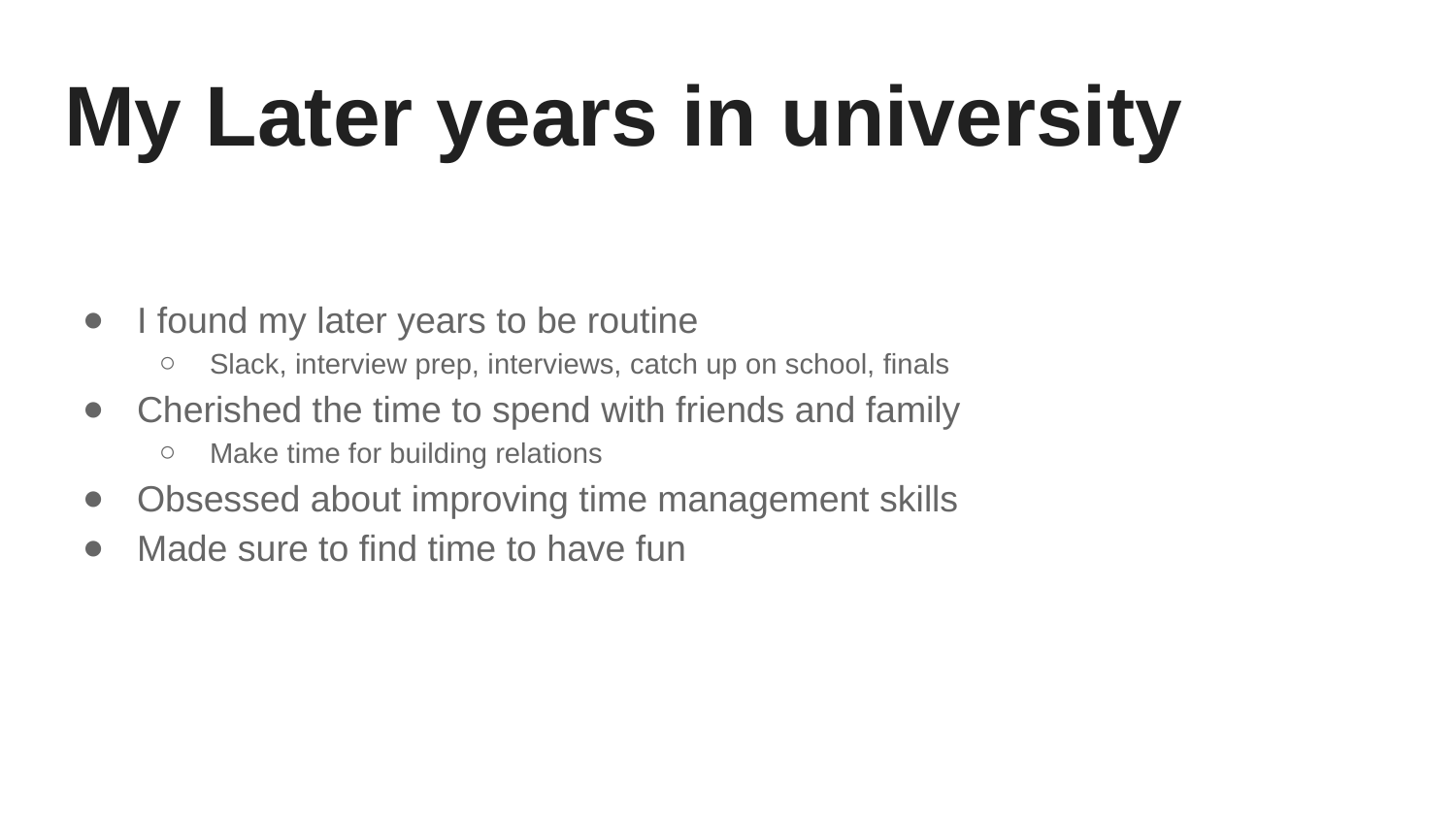

# My Later years in university
I found my later years to be routine
Slack, interview prep, interviews, catch up on school, finals
Cherished the time to spend with friends and family
Make time for building relations
Obsessed about improving time management skills
Made sure to find time to have fun